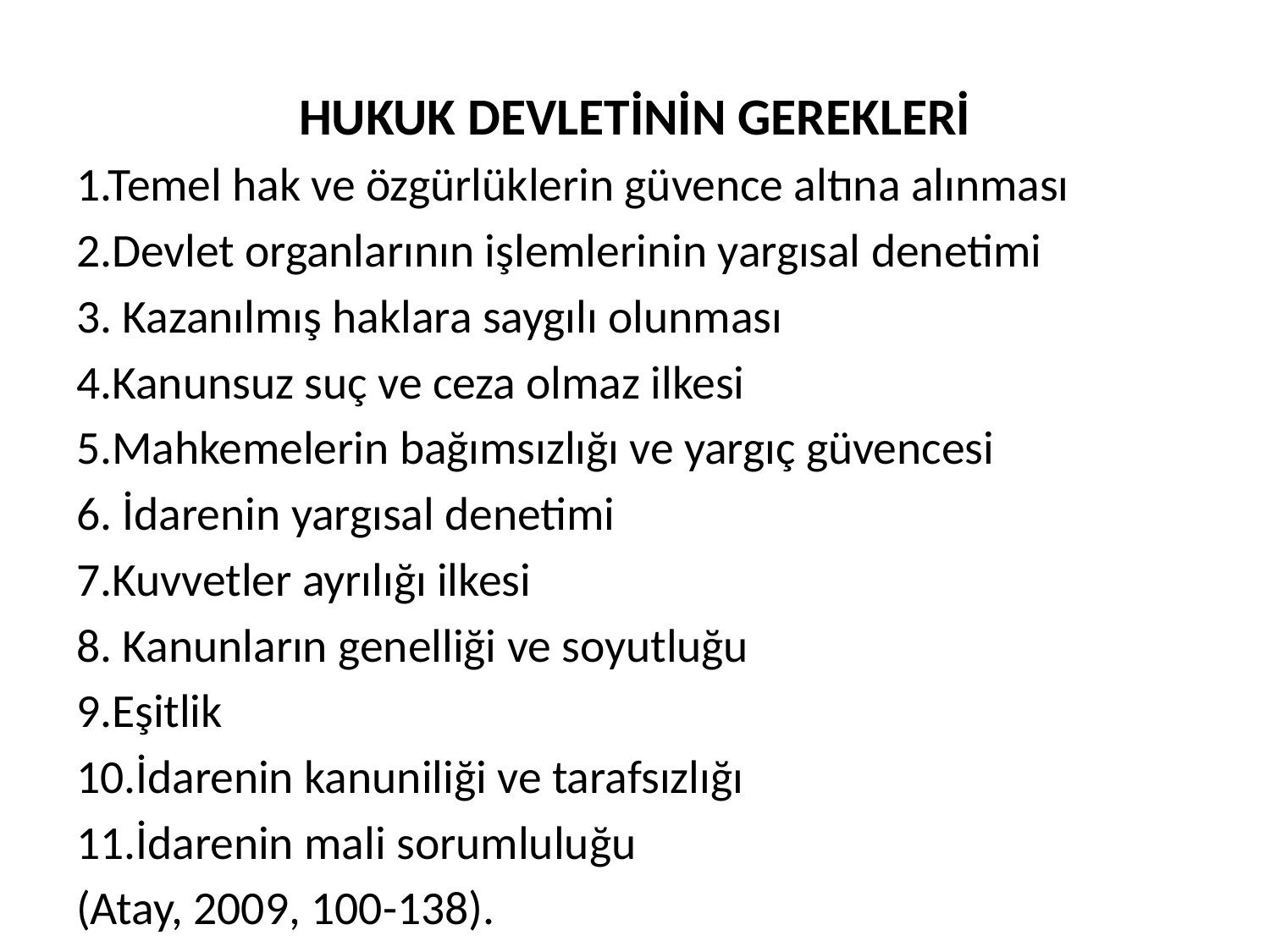

HUKUK DEVLETİNİN GEREKLERİ
1.Temel hak ve özgürlüklerin güvence altına alınması
2.Devlet organlarının işlemlerinin yargısal denetimi
3. Kazanılmış haklara saygılı olunması
4.Kanunsuz suç ve ceza olmaz ilkesi
5.Mahkemelerin bağımsızlığı ve yargıç güvencesi
6. İdarenin yargısal denetimi
7.Kuvvetler ayrılığı ilkesi
8. Kanunların genelliği ve soyutluğu
9.Eşitlik
10.İdarenin kanuniliği ve tarafsızlığı
11.İdarenin mali sorumluluğu
(Atay, 2009, 100-138).